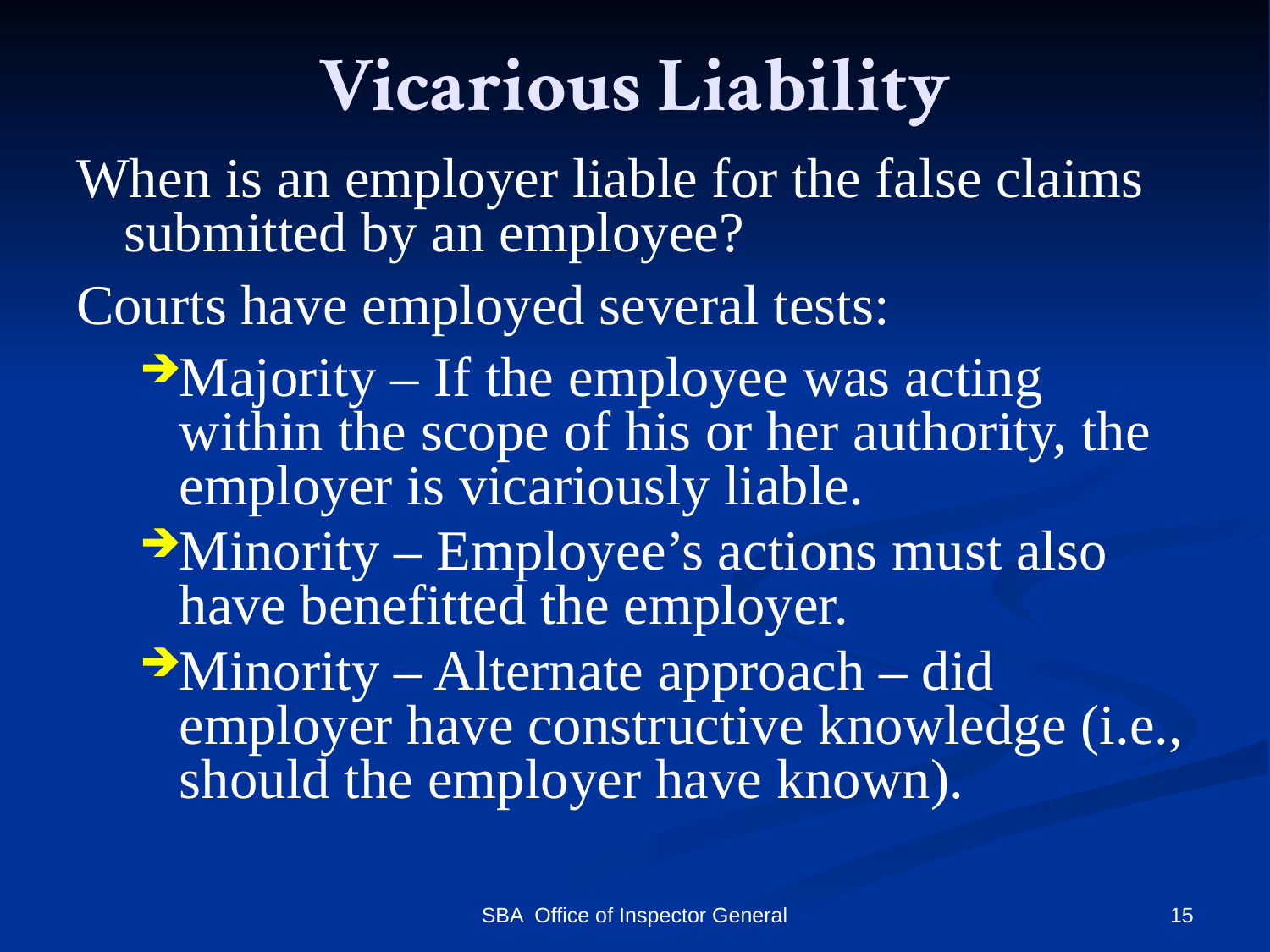

# Vicarious Liability
When is an employer liable for the false claims submitted by an employee?
Courts have employed several tests:
Majority – If the employee was acting within the scope of his or her authority, the employer is vicariously liable.
Minority – Employee’s actions must also have benefitted the employer.
Minority – Alternate approach – did employer have constructive knowledge (i.e., should the employer have known).

SBA  Office of Inspector General
15